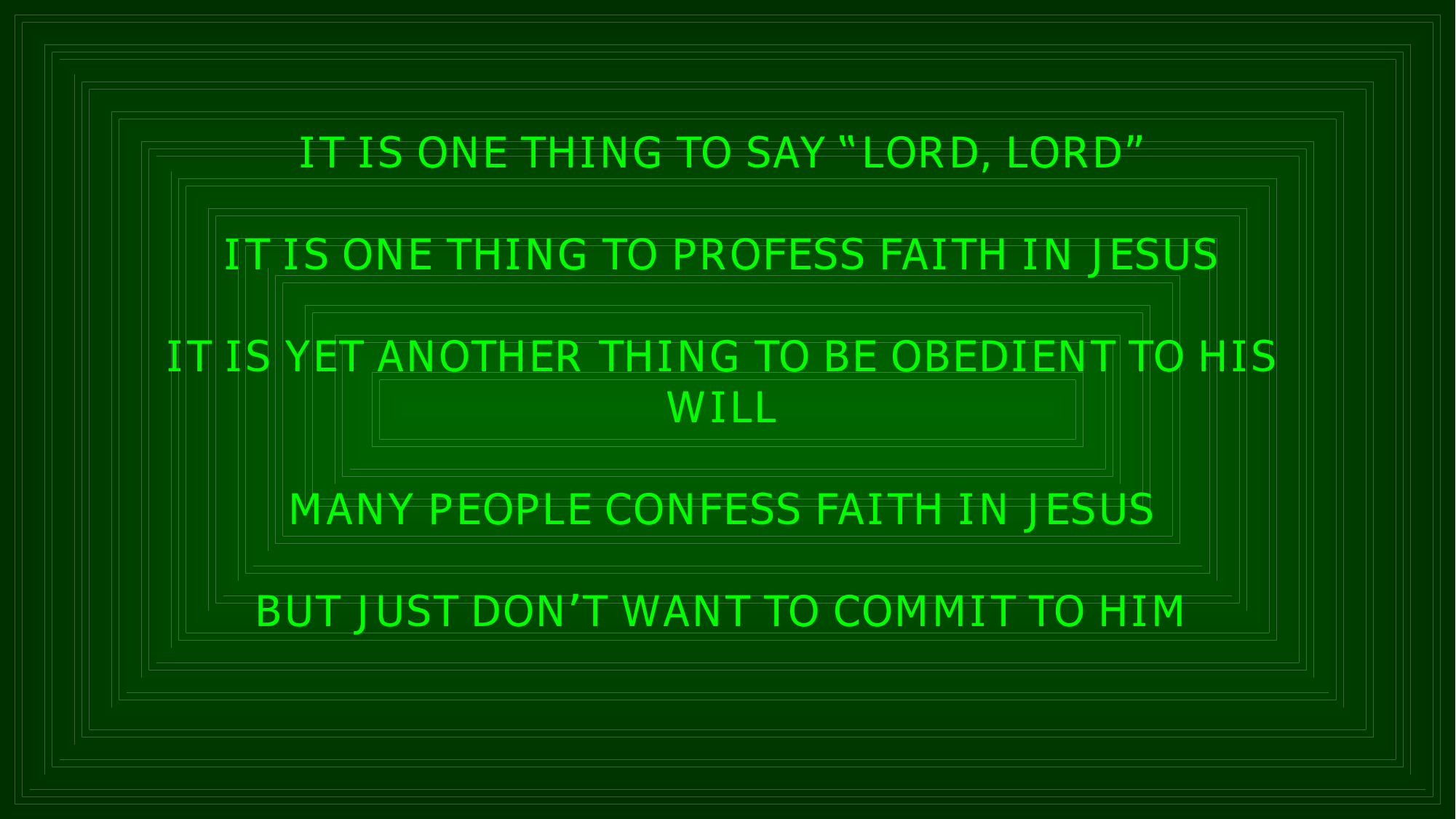

IT IS ONE THING TO SAY “LORD, LORD”

IT IS ONE THING TO PROFESS FAITH IN JESUS

IT IS YET ANOTHER THING TO BE OBEDIENT TO HIS WILL

MANY PEOPLE CONFESS FAITH IN JESUS

BUT JUST DON’T WANT TO COMMIT TO HIM